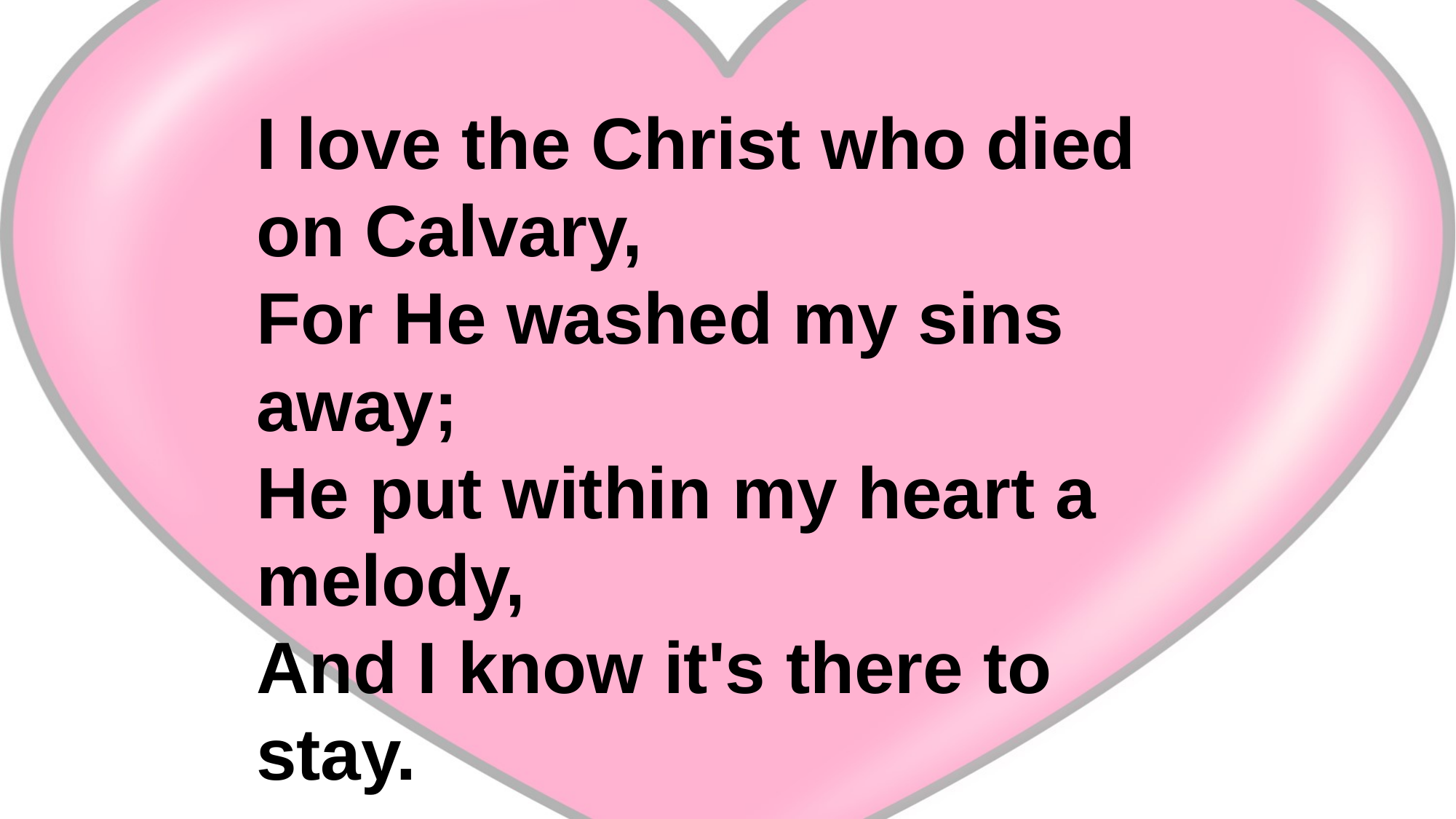

I love the Christ who died on Calvary,
For He washed my sins away;
He put within my heart a melody,
And I know it's there to stay.